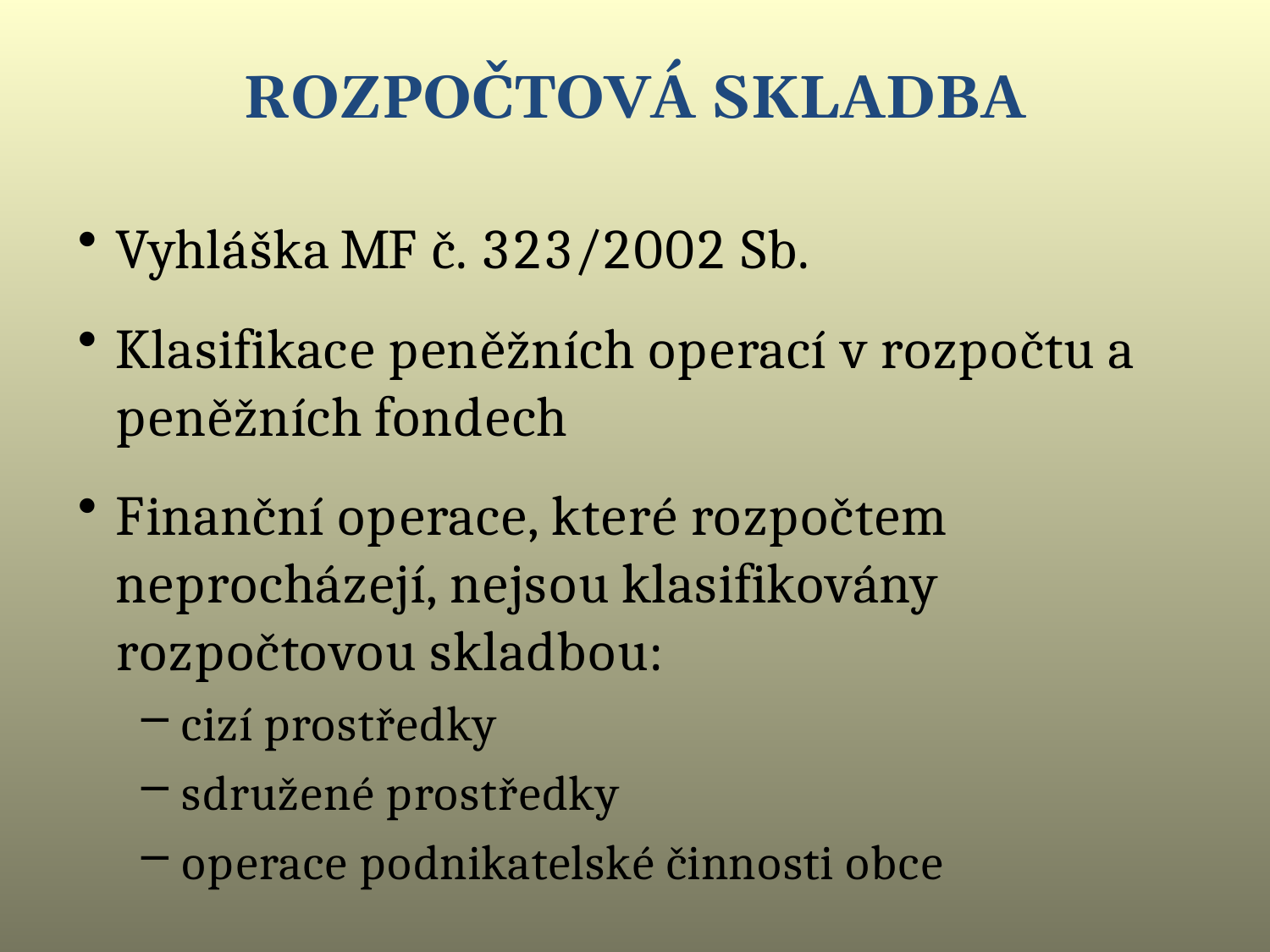

Rozpočtová skladba
Vyhláška MF č. 323/2002 Sb.
Klasifikace peněžních operací v rozpočtu a peněžních fondech
Finanční operace, které rozpočtem neprocházejí, nejsou klasifikovány rozpočtovou skladbou:
cizí prostředky
sdružené prostředky
operace podnikatelské činnosti obce